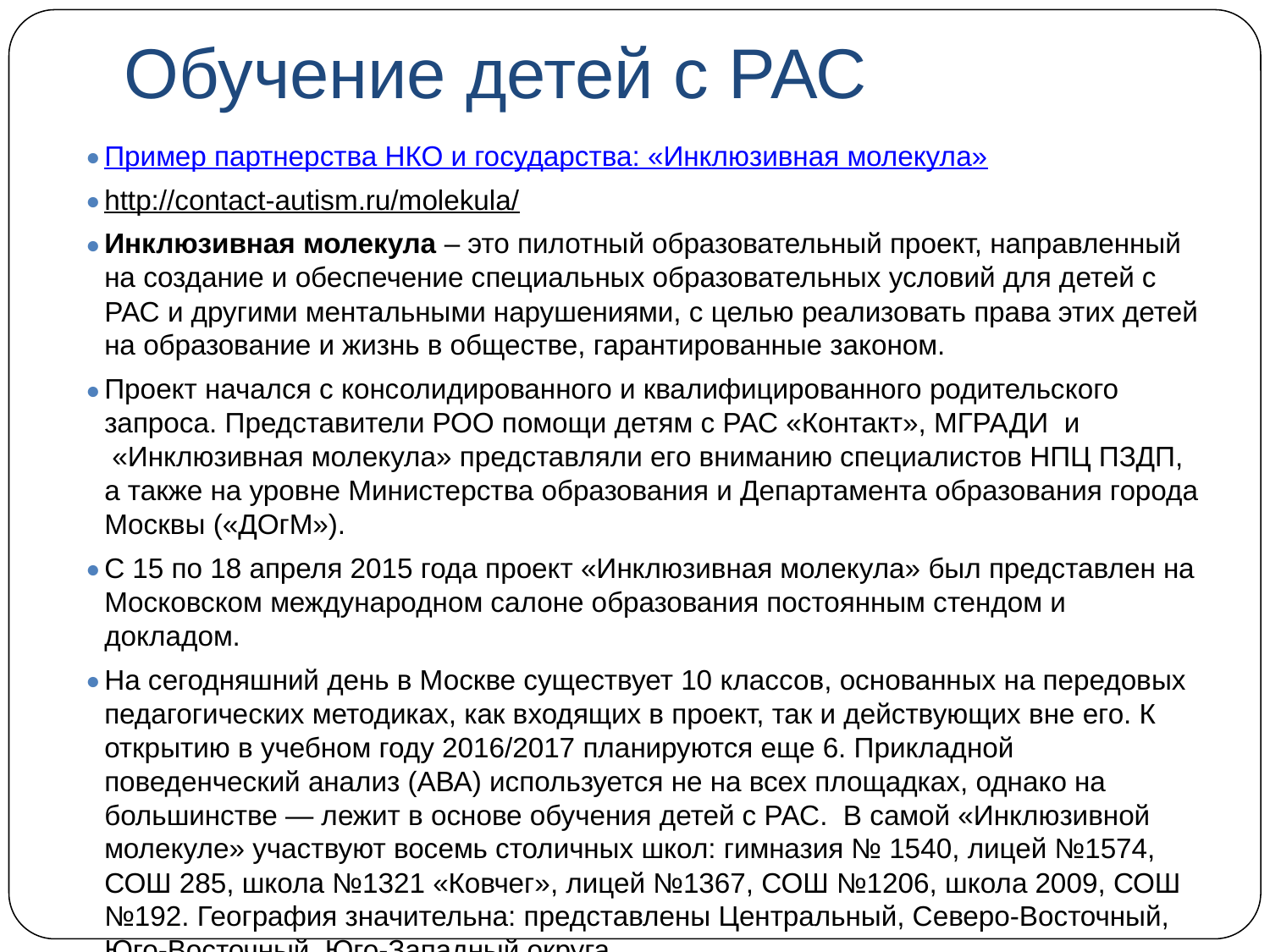

# Обучение детей с РАС
Пример партнерства НКО и государства: «Инклюзивная молекула»
http://contact-autism.ru/molekula/
Инклюзивная молекула – это пилотный образовательный проект, направленный на создание и обеспечение специальных образовательных условий для детей с РАС и другими ментальными нарушениями, с целью реализовать права этих детей на образование и жизнь в обществе, гарантированные законом.
Проект начался с консолидированного и квалифицированного родительского запроса. Представители РОО помощи детям с РАС «Контакт», МГРАДИ  и  «Инклюзивная молекула» представляли его вниманию специалистов НПЦ ПЗДП, а также на уровне Министерства образования и Департамента образования города Москвы («ДОгМ»).
С 15 по 18 апреля 2015 года проект «Инклюзивная молекула» был представлен на Московском международном салоне образования постоянным стендом и докладом.
На сегодняшний день в Москве существует 10 классов, основанных на передовых педагогических методиках, как входящих в проект, так и действующих вне его. К открытию в учебном году 2016/2017 планируются еще 6. Прикладной поведенческий анализ (АВА) используется не на всех площадках, однако на большинстве — лежит в основе обучения детей с РАС.  В самой «Инклюзивной молекуле» участвуют восемь столичных школ: гимназия № 1540, лицей №1574, СОШ 285, школа №1321 «Ковчег», лицей №1367, СОШ №1206, школа 2009, СОШ №192. География значительна: представлены Центральный, Северо-Восточный, Юго-Восточный, Юго-Западный округа.